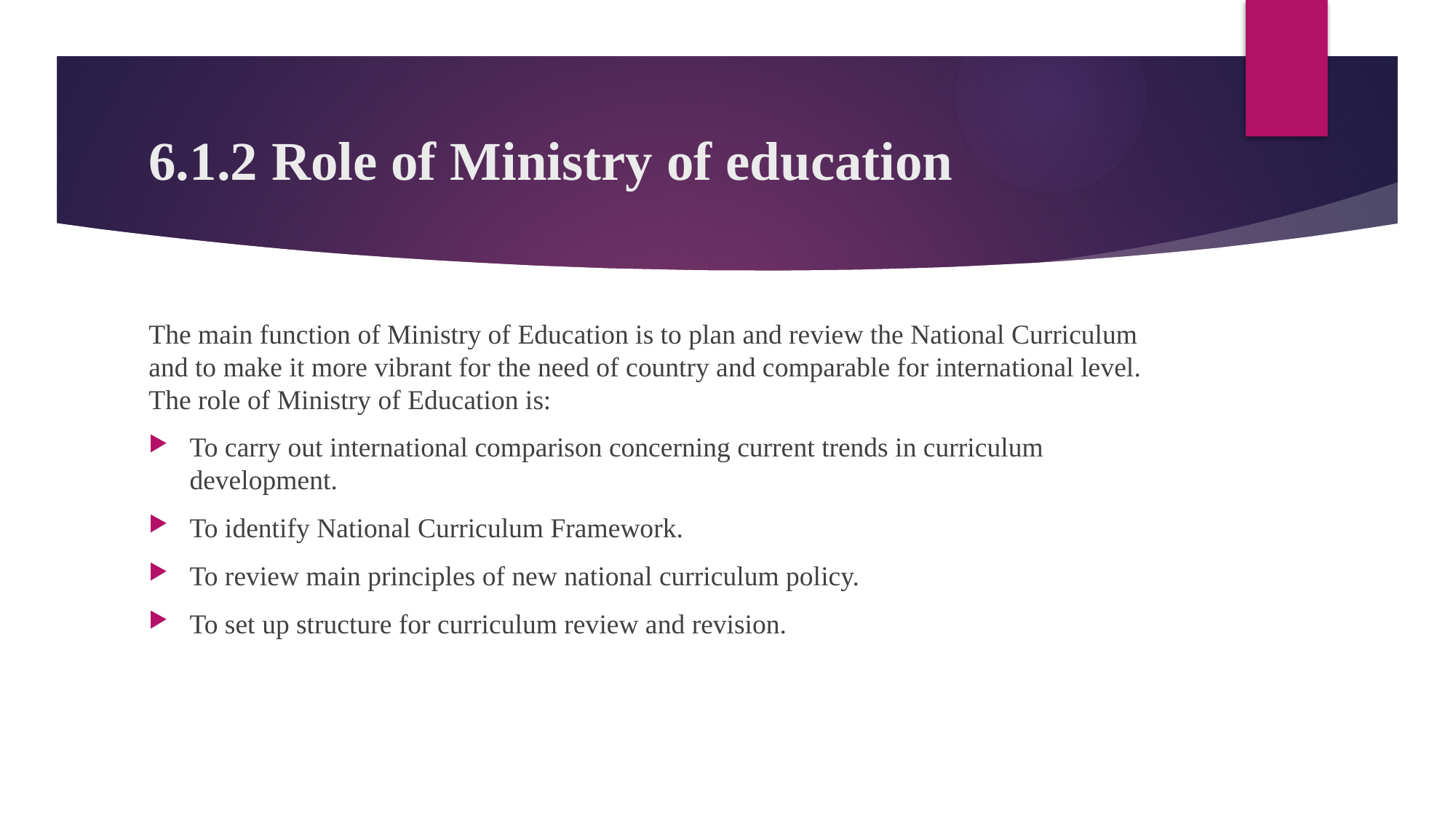

# 6.1.2 Role of Ministry of education
The main function of Ministry of Education is to plan and review the National Curriculum and to make it more vibrant for the need of country and comparable for international level. The role of Ministry of Education is:
To carry out international comparison concerning current trends in curriculum development.
To identify National Curriculum Framework.
To review main principles of new national curriculum policy.
To set up structure for curriculum review and revision.